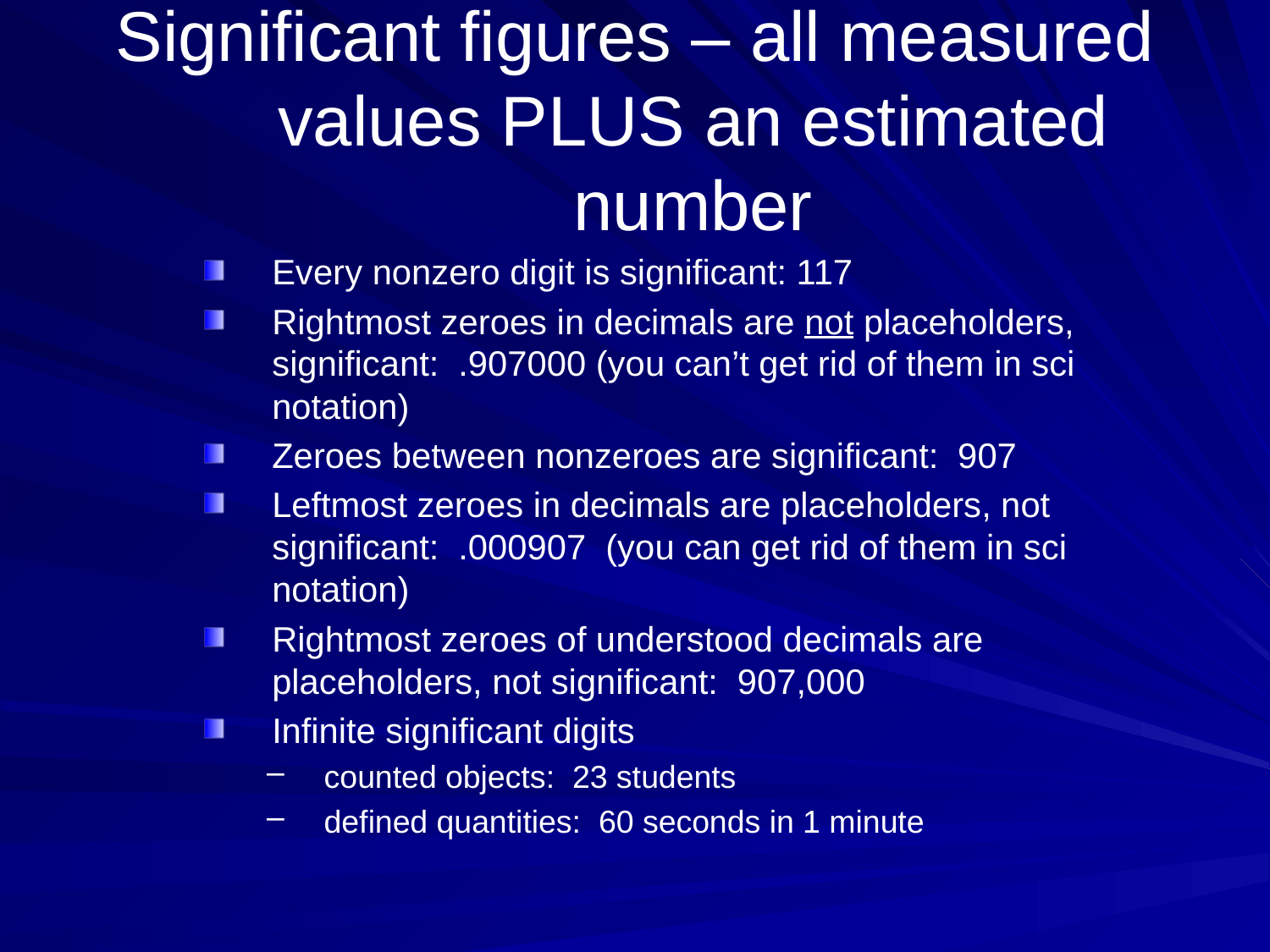

# Significant figures – all measured values PLUS an estimated number
Every nonzero digit is significant: 117
Rightmost zeroes in decimals are not placeholders, significant:  .907000 (you can’t get rid of them in sci notation)
Zeroes between nonzeroes are significant:  907
Leftmost zeroes in decimals are placeholders, not significant:  .000907  (you can get rid of them in sci notation)
Rightmost zeroes of understood decimals are placeholders, not significant:  907,000
Infinite significant digits
counted objects:  23 students
defined quantities:  60 seconds in 1 minute